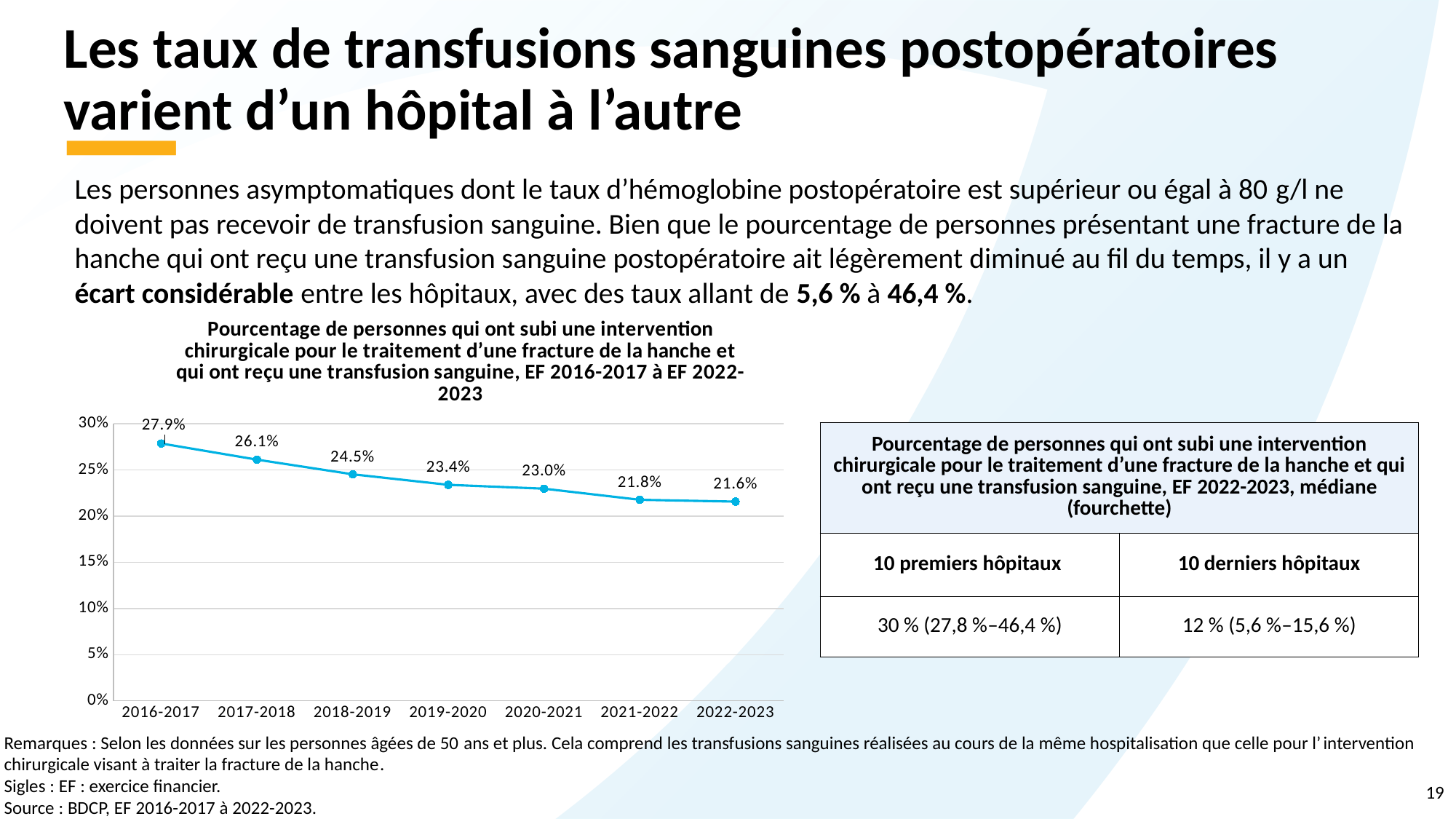

# Les taux de transfusions sanguines postopératoires varient d’un hôpital à l’autre
Les personnes asymptomatiques dont le taux d’hémoglobine postopératoire est supérieur ou égal à 80 g/l ne doivent pas recevoir de transfusion sanguine. Bien que le pourcentage de personnes présentant une fracture de la hanche qui ont reçu une transfusion sanguine postopératoire ait légèrement diminué au fil du temps, il y a un
écart considérable entre les hôpitaux, avec des taux allant de 5,6 % à 46,4 %.

### Chart: Pourcentage de personnes qui ont subi une intervention chirurgicale pour le traitement d’une fracture de la hanche et qui ont reçu une transfusion sanguine, EF 2016-2017 à EF 2022-2023

| Category | Proportion |
|---|---|
| 2016-2017 | 0.2788 |
| 2017-2018 | 0.2613 |
| 2018-2019 | 0.2454 |
| 2019-2020 | 0.234 |
| 2020-2021 | 0.2298 |
| 2021-2022 | 0.2178 |
| 2022-2023 | 0.2158 |
| Pourcentage de personnes qui ont subi une intervention chirurgicale pour le traitement d’une fracture de la hanche et qui ont reçu une transfusion sanguine, EF 2022-2023, médiane (fourchette) | Délai d’attente du 90e percentile |
| --- | --- |
| 10 premiers hôpitaux | 10 derniers hôpitaux |
| 30 % (27,8 %–46,4 %) | 12 % (5,6 %–15,6 %) |
Remarques : Selon les données sur les personnes âgées de 50 ans et plus. Cela comprend les transfusions sanguines réalisées au cours de la même hospitalisation que celle pour l’intervention chirurgicale visant à traiter la fracture de la hanche.
Sigles : EF : exercice financier.
Source : BDCP, EF 2016-2017 à 2022-2023.
19